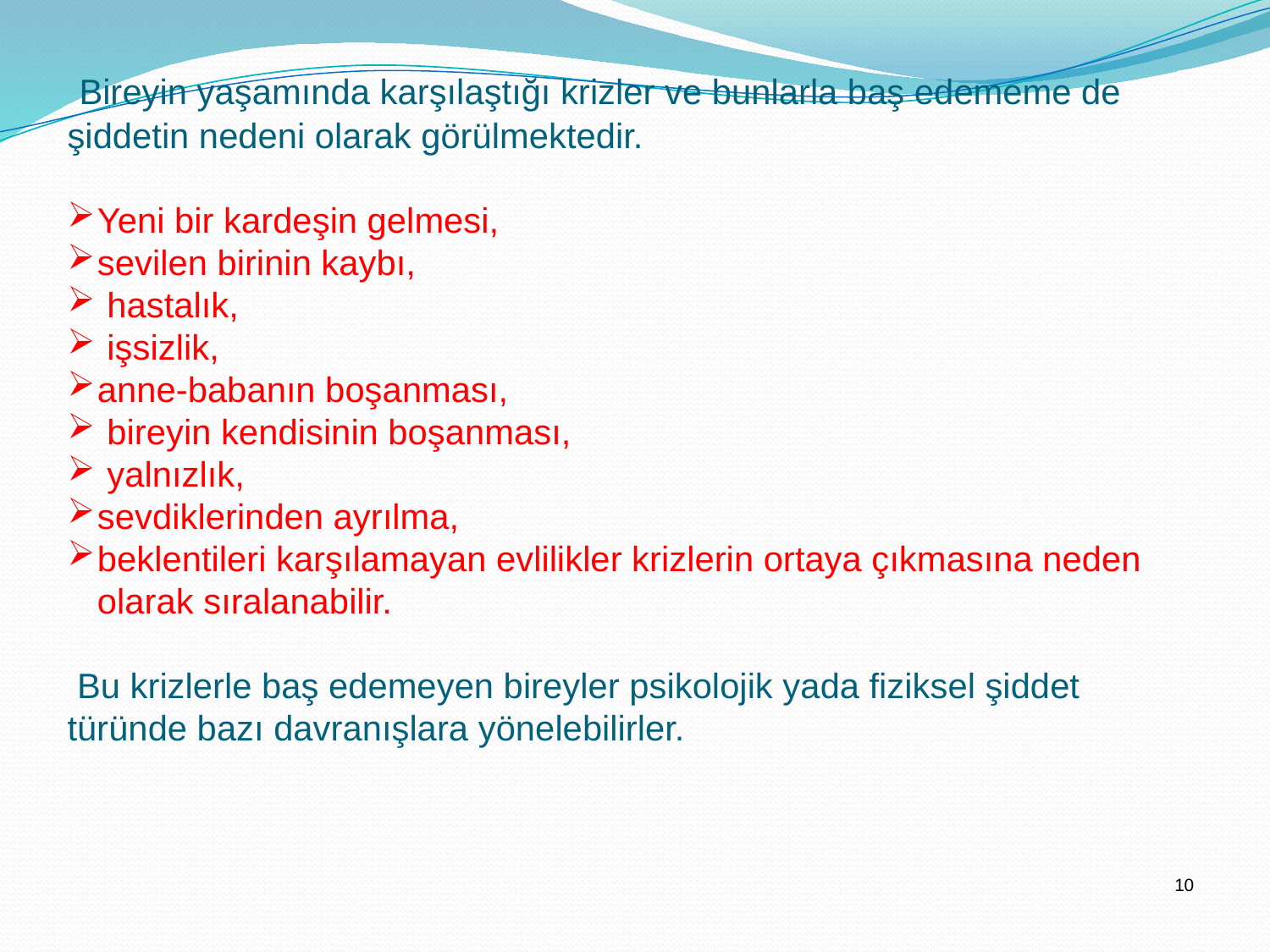

Bireyin yaşamında karşılaştığı krizler ve bunlarla baş edememe de şiddetin nedeni olarak görülmektedir.

Yeni bir kardeşin gelmesi,
sevilen birinin kaybı,
 hastalık,
 işsizlik,
anne-babanın boşanması,
 bireyin kendisinin boşanması,
 yalnızlık,
sevdiklerinden ayrılma,
beklentileri karşılamayan evlilikler krizlerin ortaya çıkmasına neden olarak sıralanabilir.

 Bu krizlerle baş edemeyen bireyler psikolojik yada fiziksel şiddet türünde bazı davranışlara yönelebilirler.
10